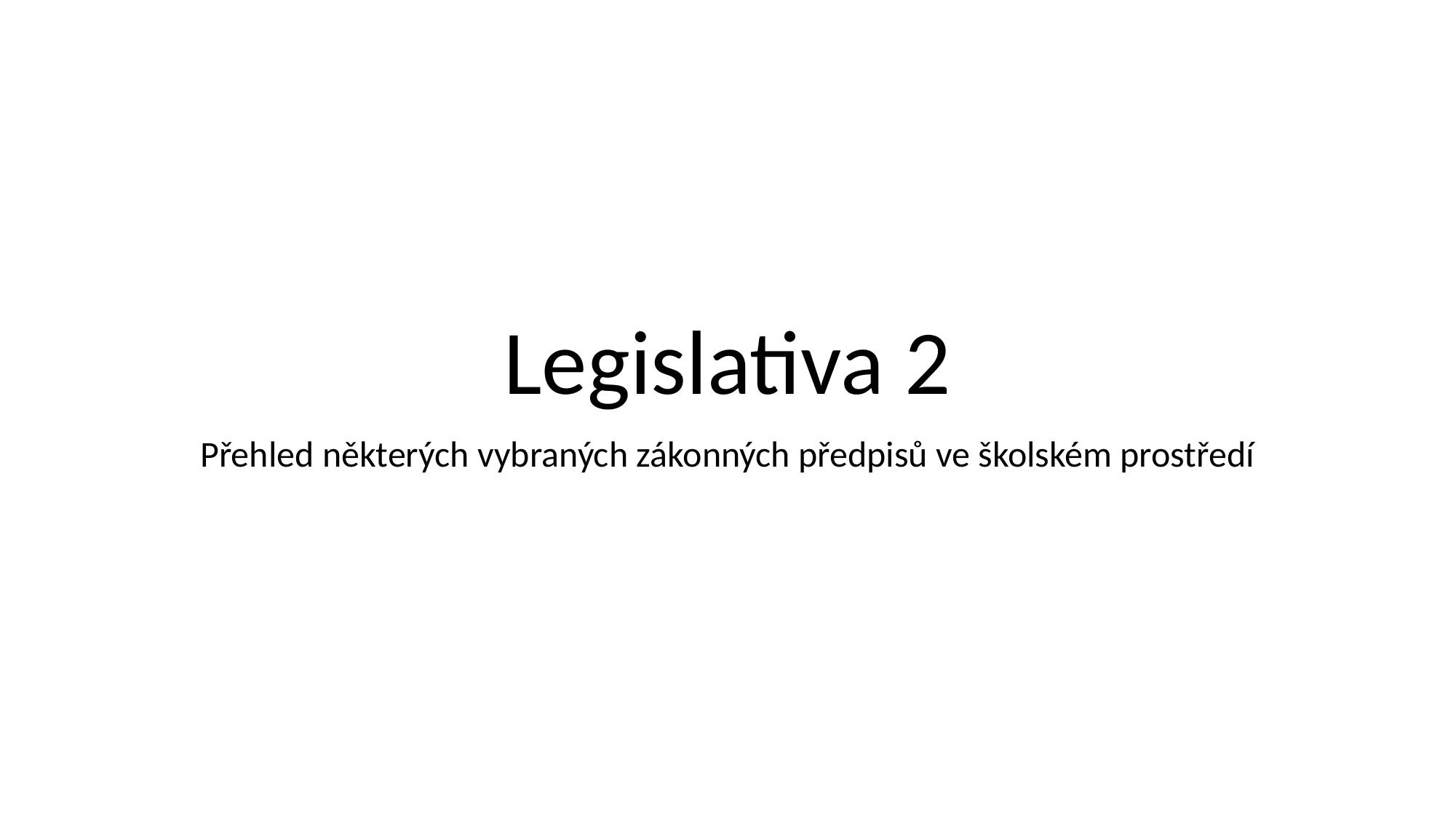

# Legislativa 2
Přehled některých vybraných zákonných předpisů ve školském prostředí